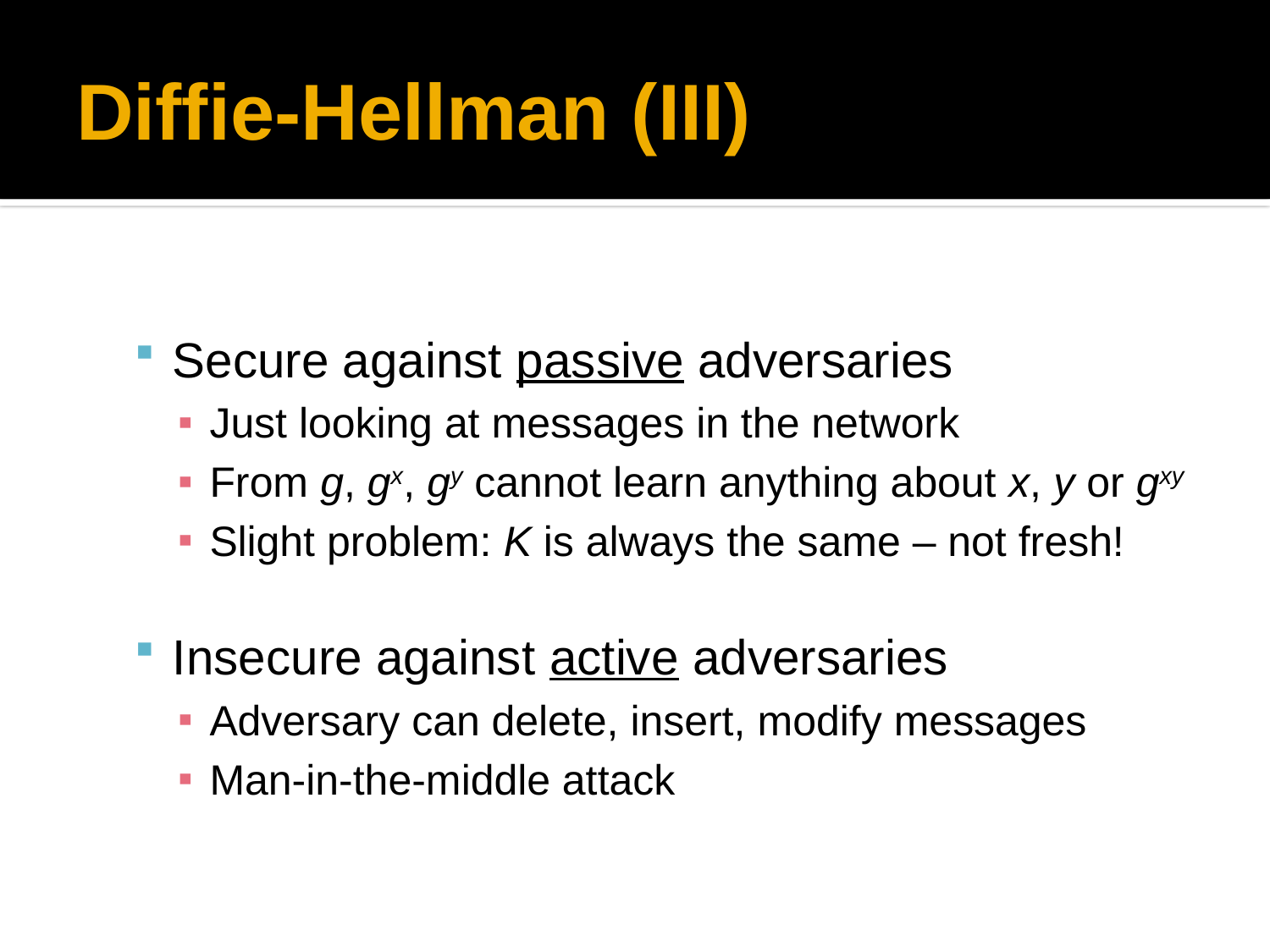

# Diffie-Hellman (III)

Secure against passive adversaries
Just looking at messages in the network
From g, gx, gy cannot learn anything about x, y or gxy
Slight problem: K is always the same – not fresh!
Insecure against active adversaries
Adversary can delete, insert, modify messages
Man-in-the-middle attack